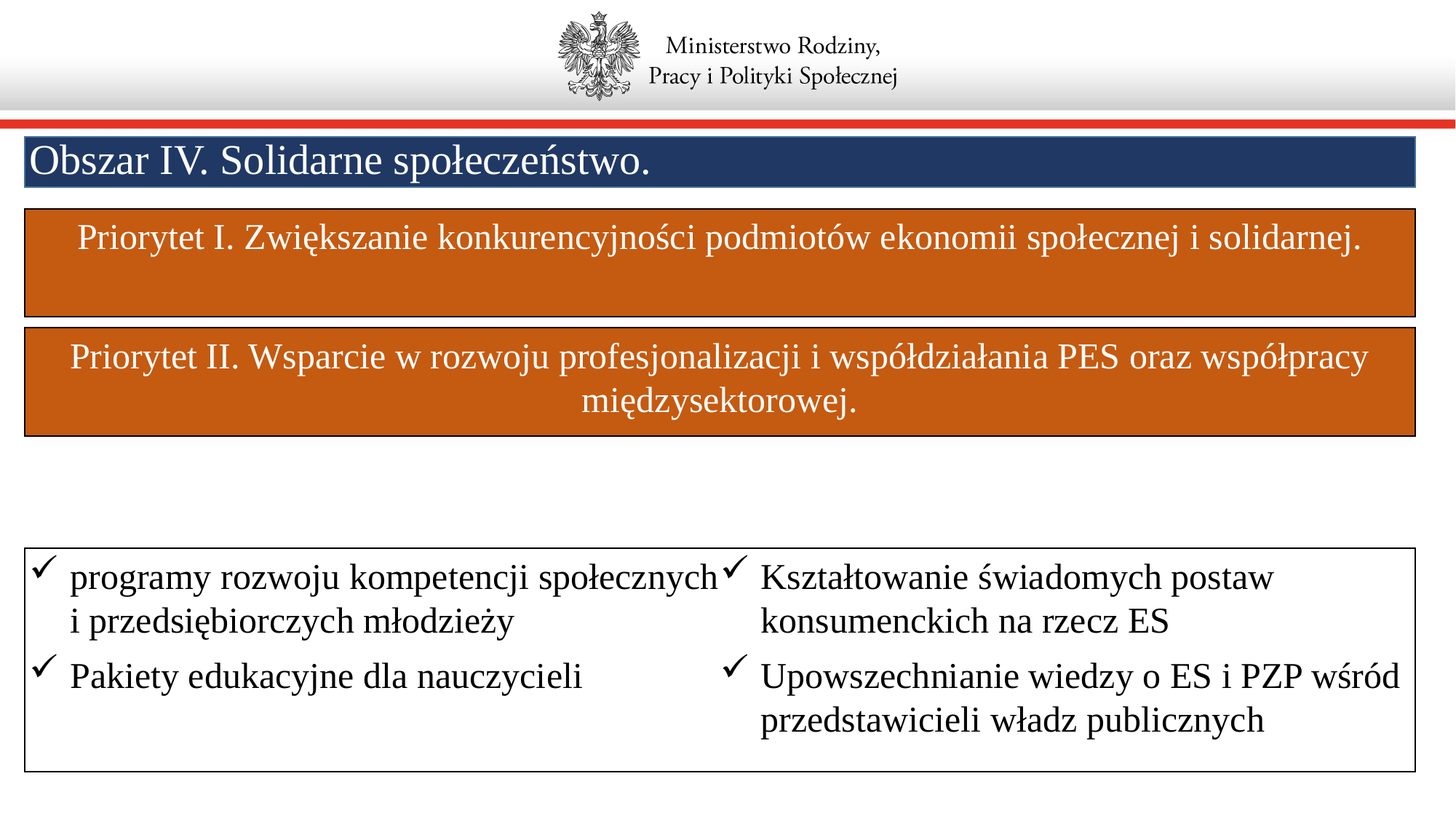

Obszar IV. Solidarne społeczeństwo.
Priorytet I. Zwiększanie konkurencyjności podmiotów ekonomii społecznej i solidarnej.
Priorytet II. Wsparcie w rozwoju profesjonalizacji i współdziałania PES oraz współpracy międzysektorowej.
programy rozwoju kompetencji społecznych i przedsiębiorczych młodzieży
Pakiety edukacyjne dla nauczycieli

Kształtowanie świadomych postaw konsumenckich na rzecz ES
Upowszechnianie wiedzy o ES i PZP wśród przedstawicieli władz publicznych